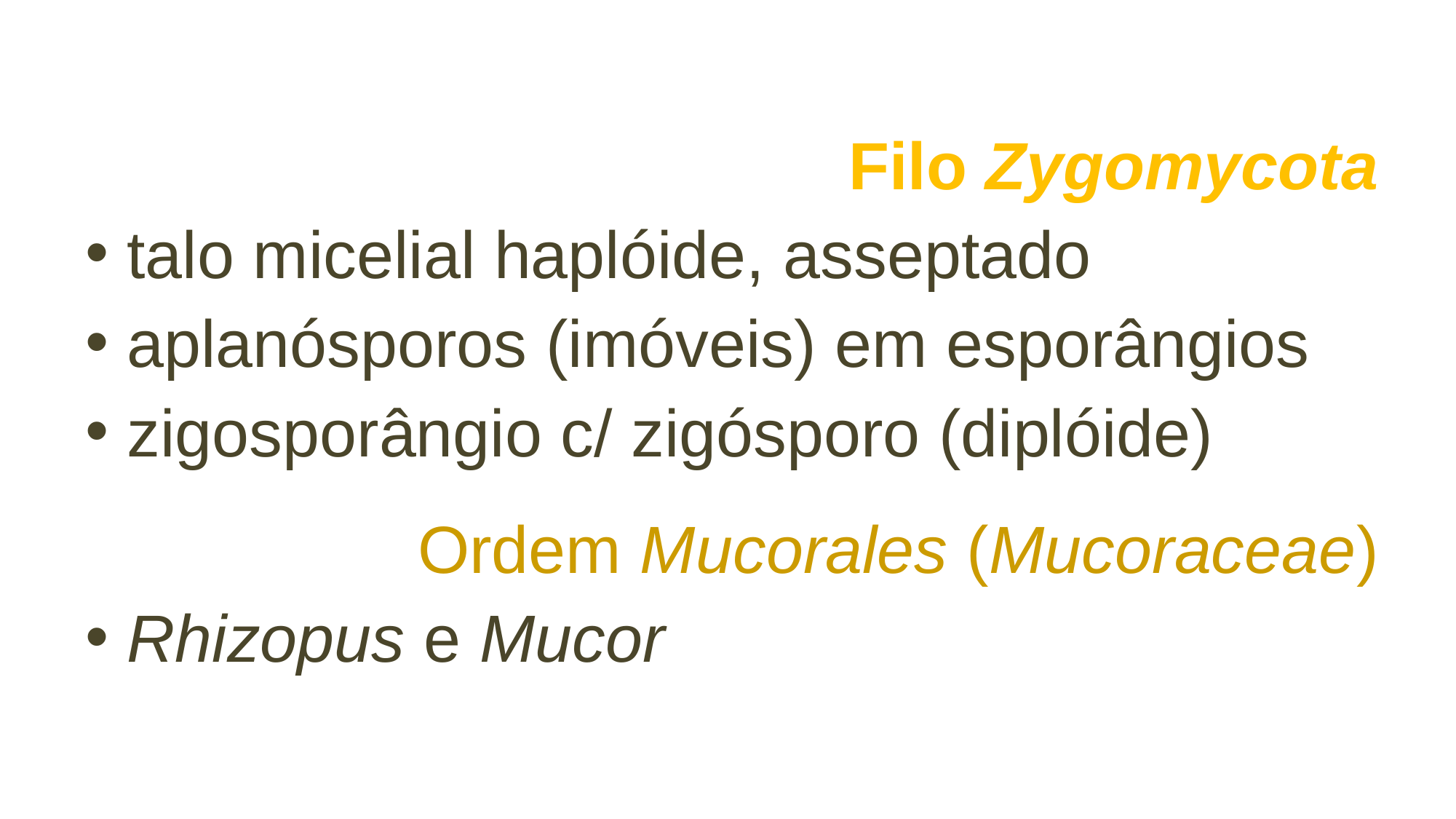

Filo Zygomycota
 talo micelial haplóide, asseptado
 aplanósporos (imóveis) em esporângios
 zigosporângio c/ zigósporo (diplóide)
Ordem Mucorales (Mucoraceae)
 Rhizopus e Mucor